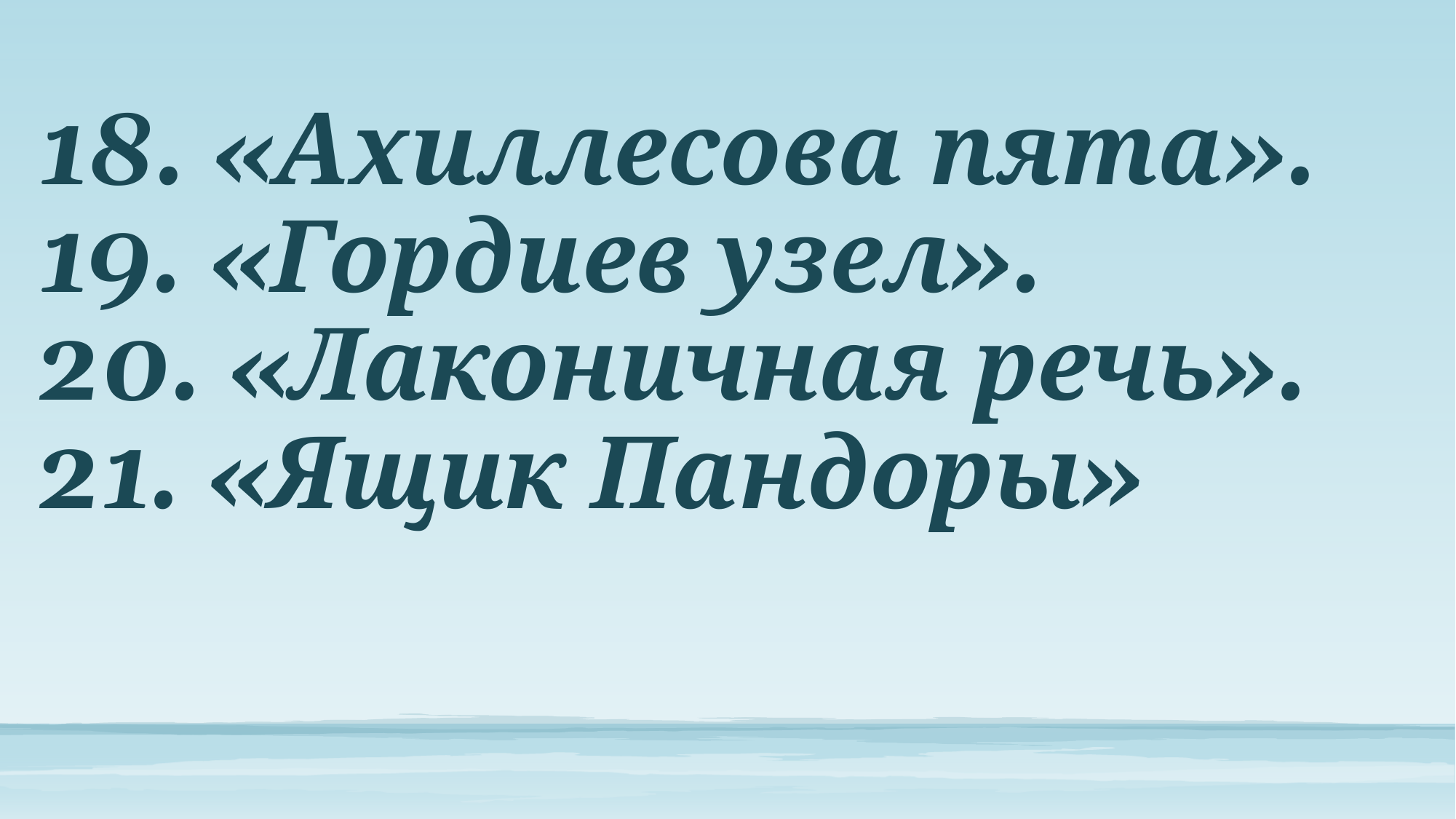

# 18. «Ахиллесова пята». 19. «Гордиев узел». 20. «Лаконичная речь». 21. «Ящик Пандоры»